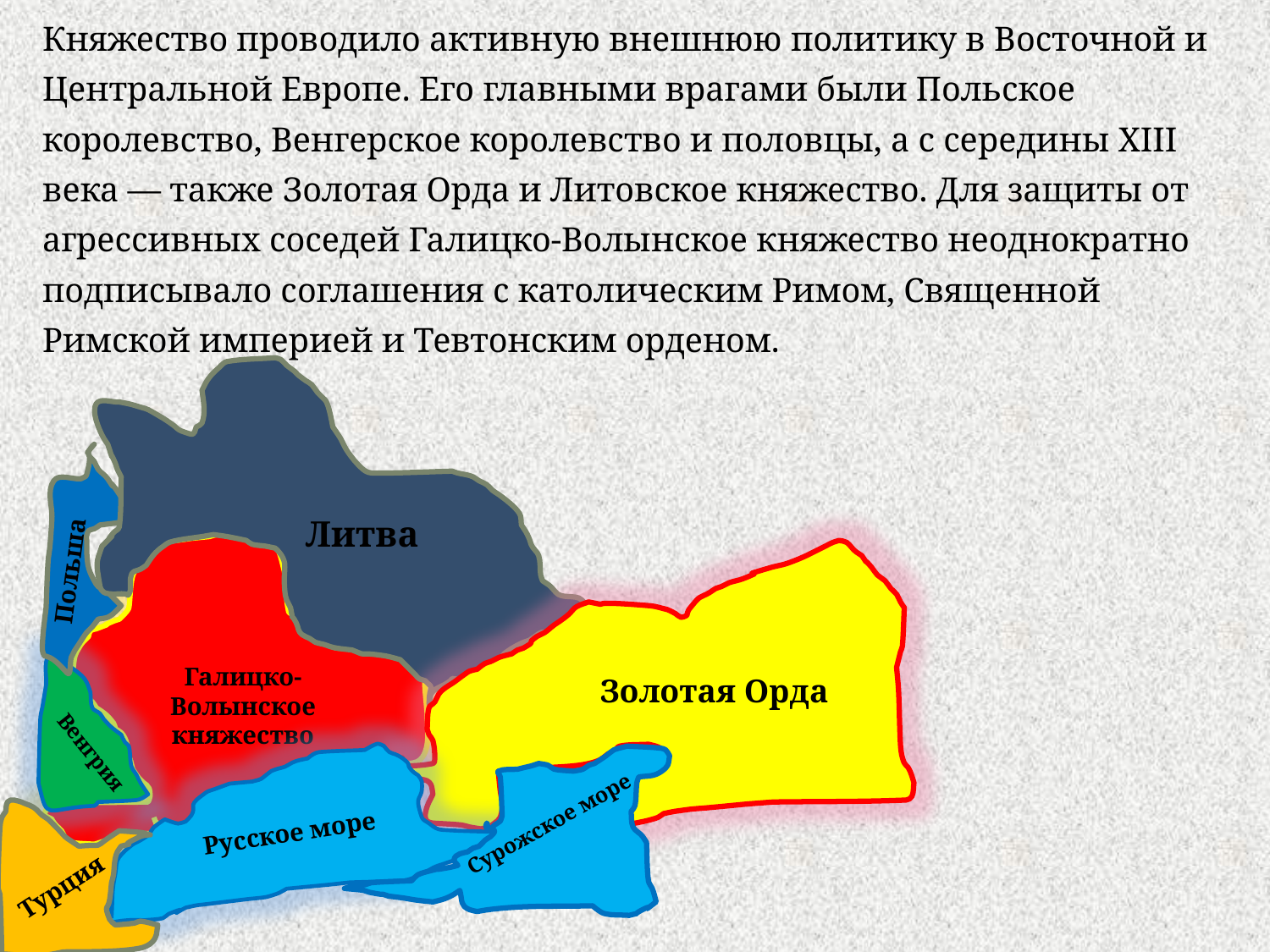

Княжество проводило активную внешнюю политику в Восточной и Центральной Европе. Его главными врагами были Польское королевство, Венгерское королевство и половцы, а с середины XIII века — также Золотая Орда и Литовское княжество. Для защиты от агрессивных соседей Галицко-Волынское княжество неоднократно подписывало соглашения с католическим Римом, Священной Римской империей и Тевтонским орденом.

Литва

Польша

Галицко-Волынское княжество
Золотая Орда
Венгрия

Сурожское море
Русское море
Турция